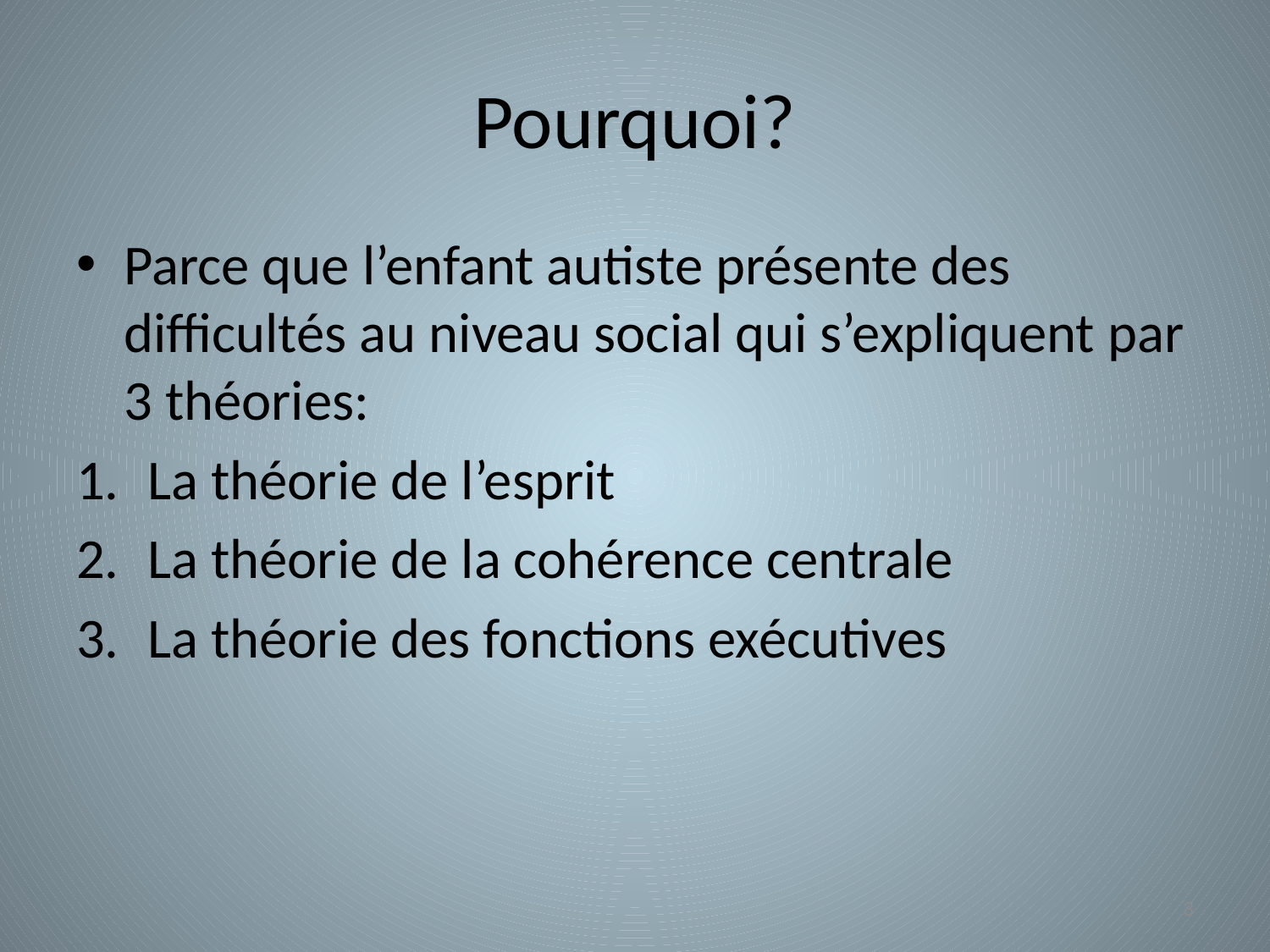

# Pourquoi?
Parce que l’enfant autiste présente des difficultés au niveau social qui s’expliquent par 3 théories:
La théorie de l’esprit
La théorie de la cohérence centrale
La théorie des fonctions exécutives

3